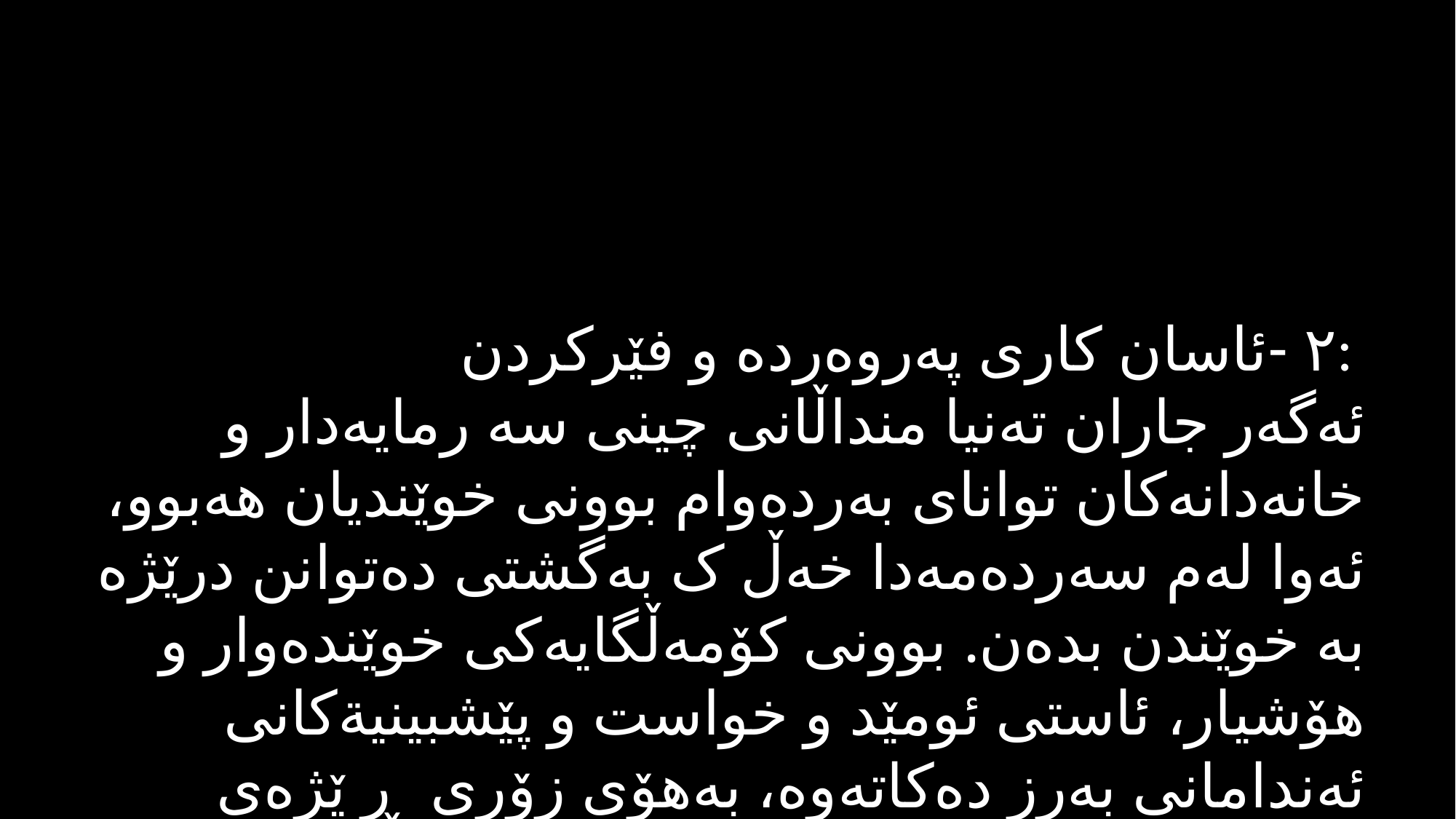

٢ -ئاسان كاری پەروەردە و فێركردن:
ئەگەر جاران تەنیا منداڵانی چینی سە رمایەدار و خانەدانەكان توانای بەردەوام بوونی خوێندیان هەبوو، ئەوا لەم سەردەمەدا خەڵ ک بەگشتی دەتوانن درێژە بە خوێندن بدەن. بوونی كۆمەڵگایەكی خوێندەوار و هۆشیار، ئاستی ئومێد و خواست و پێشبینیةكانی ئەندامانی بەرز دەكاتەوە، بەهۆی زۆری  ڕ ێژەی خوێنەوارانە و تاكەكانی كۆمەڵگا ئامادەیی زیاتریان تێدایە بۆ كاری هاوبەش.